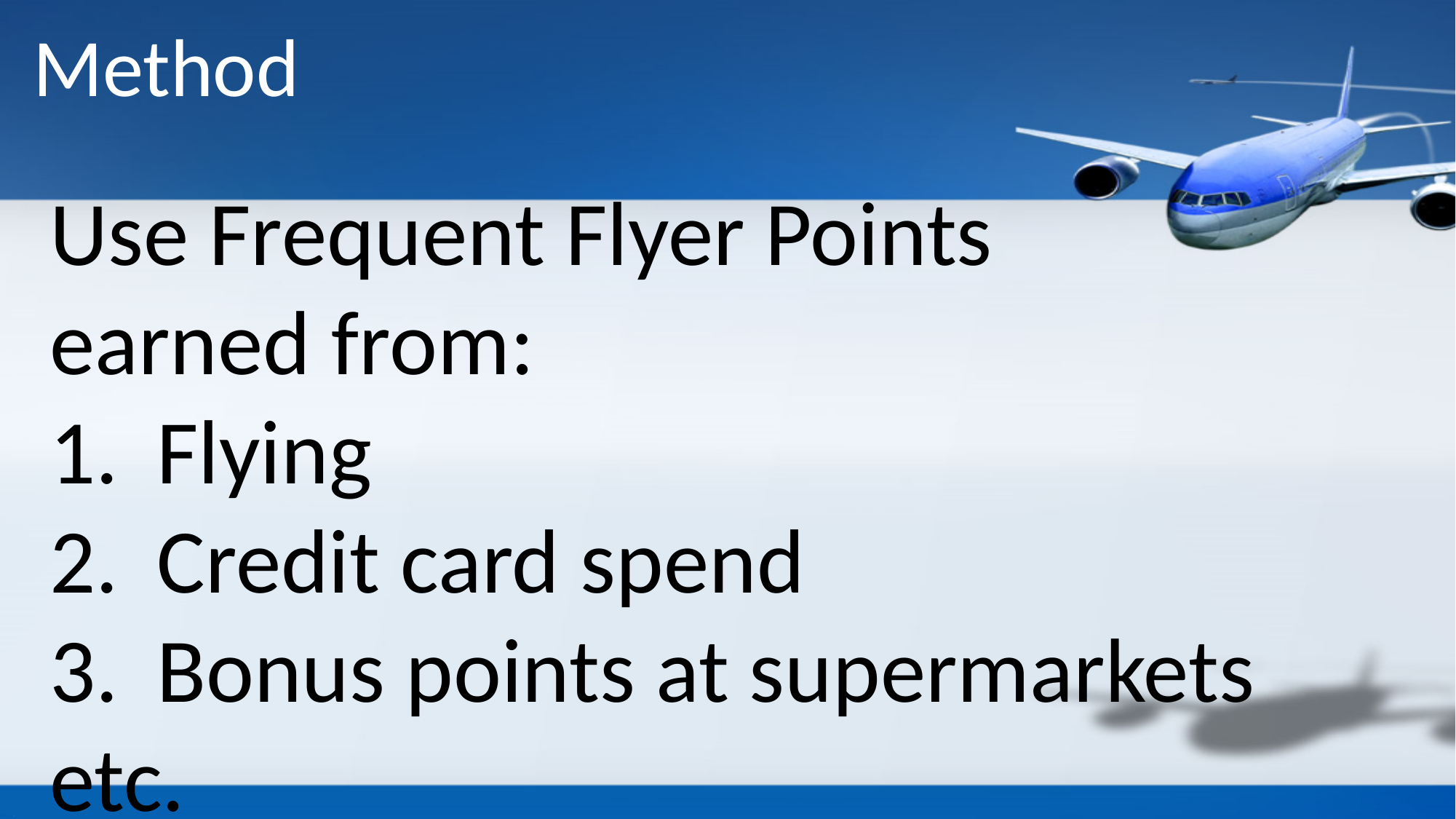

Method
Use Frequent Flyer Points
earned from:
1.	Flying
2.	Credit card spend
3.	Bonus points at supermarkets etc.